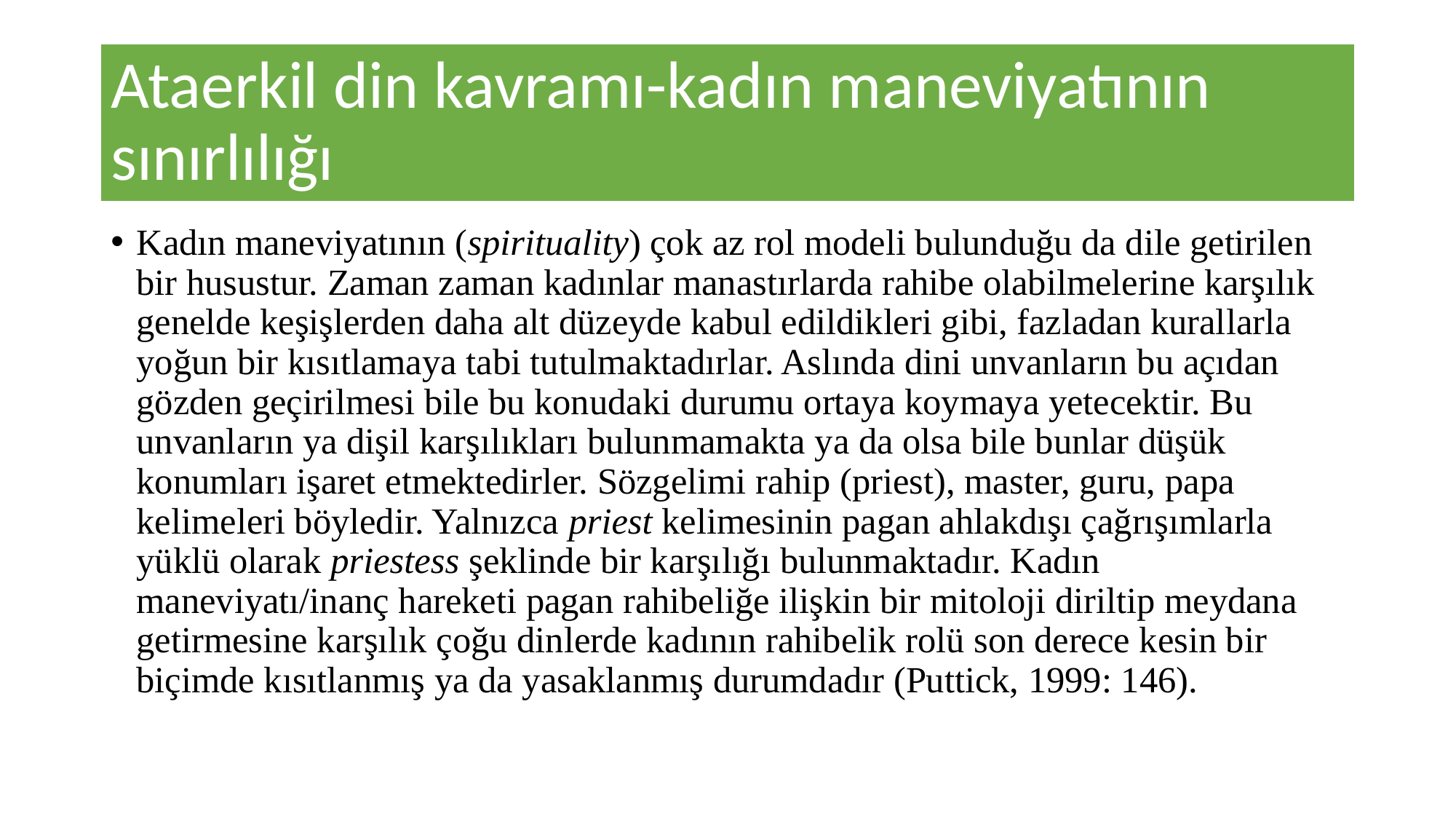

# Ataerkil din kavramı-kadın maneviyatının sınırlılığı
Kadın maneviyatının (spirituality) çok az rol modeli bulunduğu da dile getirilen bir husustur. Zaman zaman kadınlar manastırlarda rahibe olabilmelerine karşılık genelde keşişlerden daha alt düzeyde kabul edildikleri gibi, fazladan kurallarla yoğun bir kısıtlamaya tabi tutulmaktadırlar. Aslında dini unvanların bu açıdan gözden geçirilmesi bile bu konudaki durumu ortaya koymaya yetecektir. Bu unvanların ya dişil karşılıkları bulunmamakta ya da olsa bile bunlar düşük konumları işaret etmektedirler. Sözgelimi rahip (priest), master, guru, papa kelimeleri böyledir. Yalnızca priest kelimesinin pagan ahlakdışı çağrışımlarla yüklü olarak priestess şeklinde bir karşılığı bulunmaktadır. Kadın maneviyatı/inanç hareketi pagan rahibeliğe ilişkin bir mitoloji diriltip meydana getirmesine karşılık çoğu dinlerde kadının rahibelik rolü son derece kesin bir biçimde kısıtlanmış ya da yasaklanmış durumdadır (Puttick, 1999: 146).